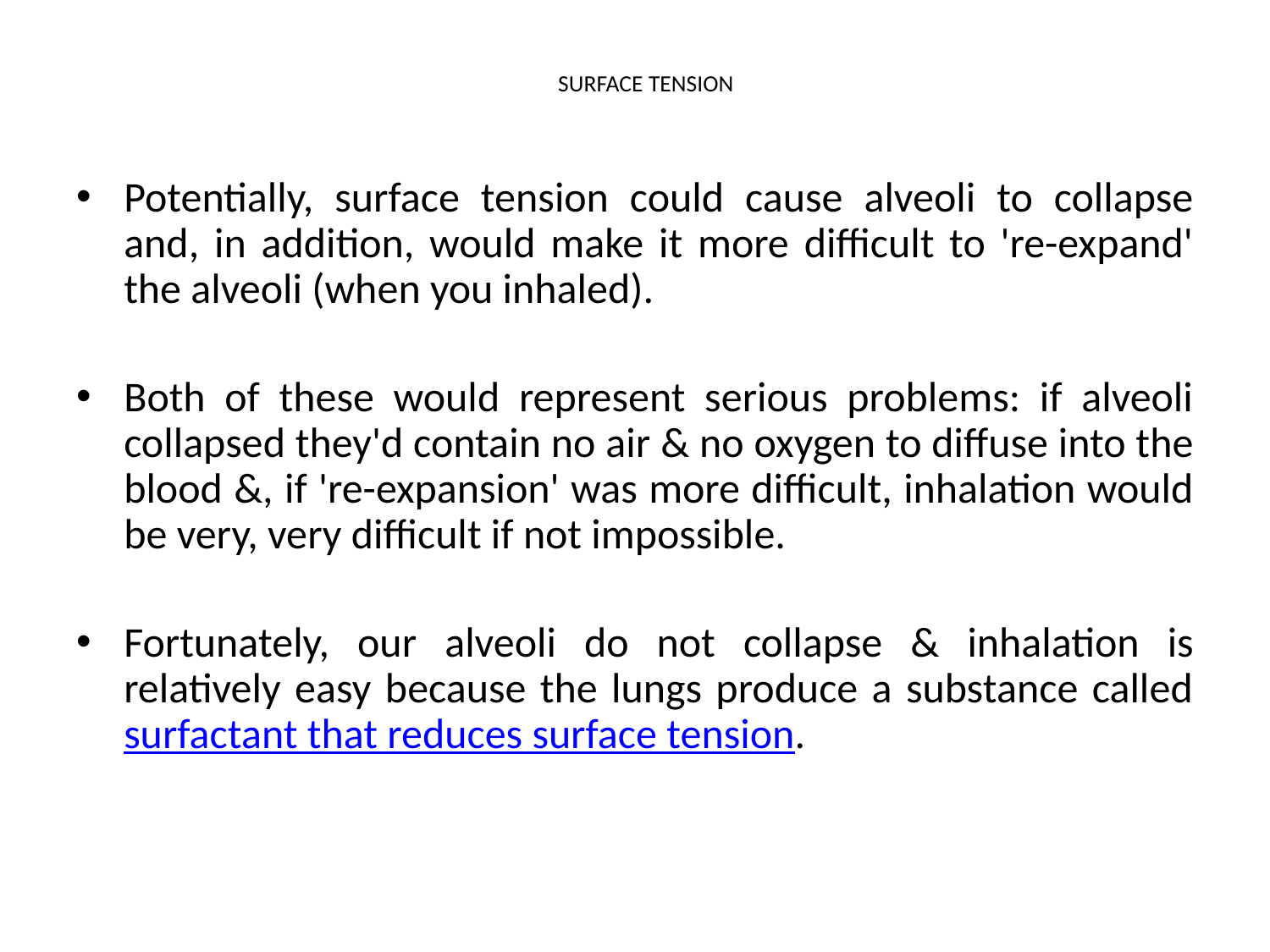

SURFACE TENSION
Potentially, surface tension could cause alveoli to collapse and, in addition, would make it more difficult to 're-expand' the alveoli (when you inhaled).

Both of these would represent serious problems: if alveoli collapsed they'd contain no air & no oxygen to diffuse into the blood &, if 're-expansion' was more difficult, inhalation would be very, very difficult if not impossible.

Fortunately, our alveoli do not collapse & inhalation is relatively easy because the lungs produce a substance called surfactant that reduces surface tension.